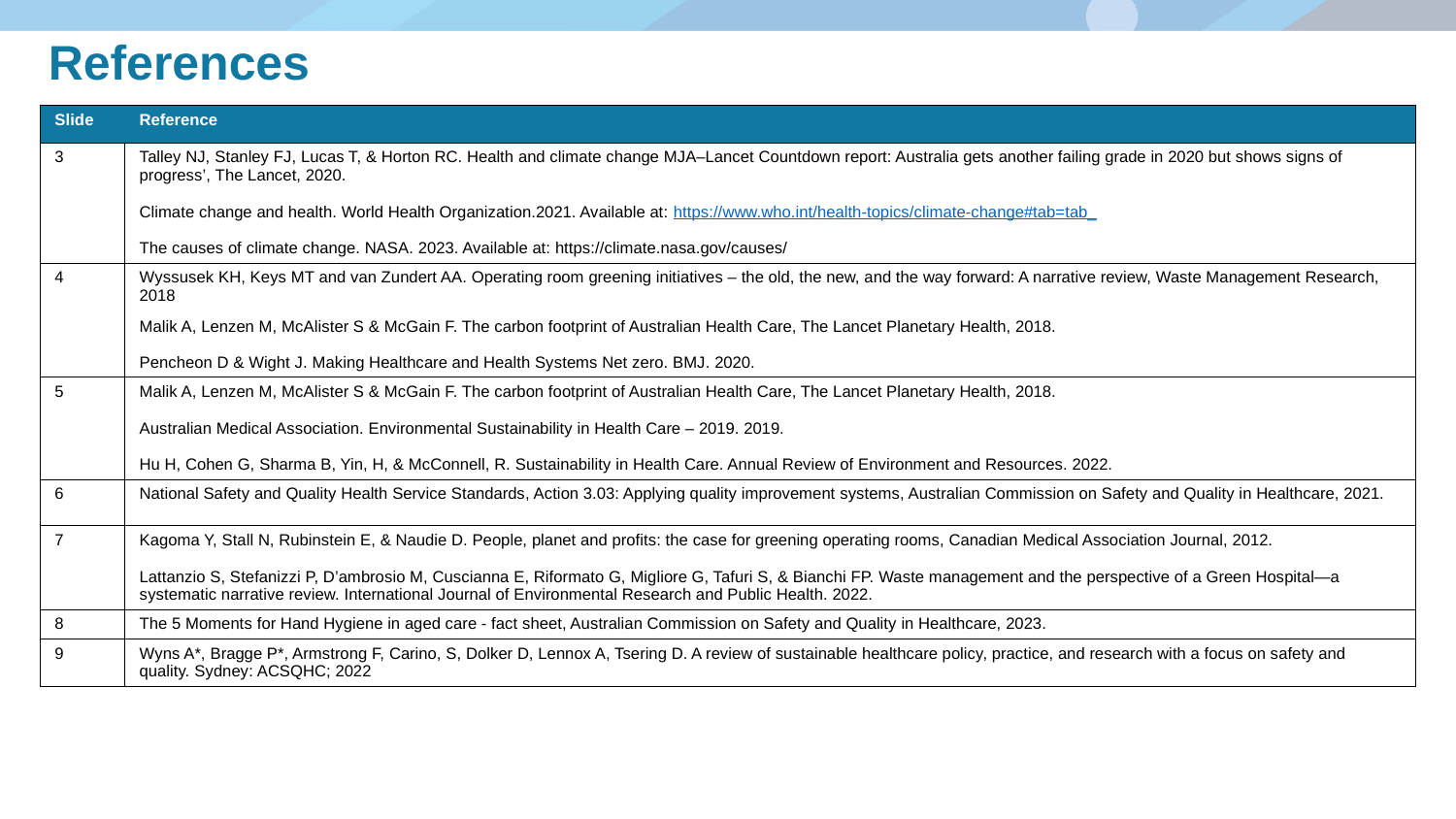

# References
| Slide | Reference |
| --- | --- |
| 3 | Talley NJ, Stanley FJ, Lucas T, & Horton RC. Health and climate change MJA–Lancet Countdown report: Australia gets another failing grade in 2020 but shows signs of progress’, The Lancet, 2020. Climate change and health. World Health Organization.2021. Available at: https://www.who.int/health-topics/climate-change#tab=tab\_ The causes of climate change. NASA. 2023. Available at: https://climate.nasa.gov/causes/ |
| 4 | Wyssusek KH, Keys MT and van Zundert AA. Operating room greening initiatives – the old, the new, and the way forward: A narrative review, Waste Management Research, 2018 Malik A, Lenzen M, McAlister S & McGain F. The carbon footprint of Australian Health Care, The Lancet Planetary Health, 2018. Pencheon D & Wight J. Making Healthcare and Health Systems Net zero. BMJ. 2020. |
| 5 | Malik A, Lenzen M, McAlister S & McGain F. The carbon footprint of Australian Health Care, The Lancet Planetary Health, 2018. Australian Medical Association. Environmental Sustainability in Health Care – 2019. 2019. Hu H, Cohen G, Sharma B, Yin, H, & McConnell, R. Sustainability in Health Care. Annual Review of Environment and Resources. 2022. |
| 6 | National Safety and Quality Health Service Standards, Action 3.03: Applying quality improvement systems, Australian Commission on Safety and Quality in Healthcare, 2021. |
| 7 | Kagoma Y, Stall N, Rubinstein E, & Naudie D. People, planet and profits: the case for greening operating rooms, Canadian Medical Association Journal, 2012. Lattanzio S, Stefanizzi P, D’ambrosio M, Cuscianna E, Riformato G, Migliore G, Tafuri S, & Bianchi FP. Waste management and the perspective of a Green Hospital—a systematic narrative review. International Journal of Environmental Research and Public Health. 2022. |
| 8 | The 5 Moments for Hand Hygiene in aged care - fact sheet, Australian Commission on Safety and Quality in Healthcare, 2023. |
| 9 | Wyns A\*, Bragge P\*, Armstrong F, Carino, S, Dolker D, Lennox A, Tsering D. A review of sustainable healthcare policy, practice, and research with a focus on safety and quality. Sydney: ACSQHC; 2022 |